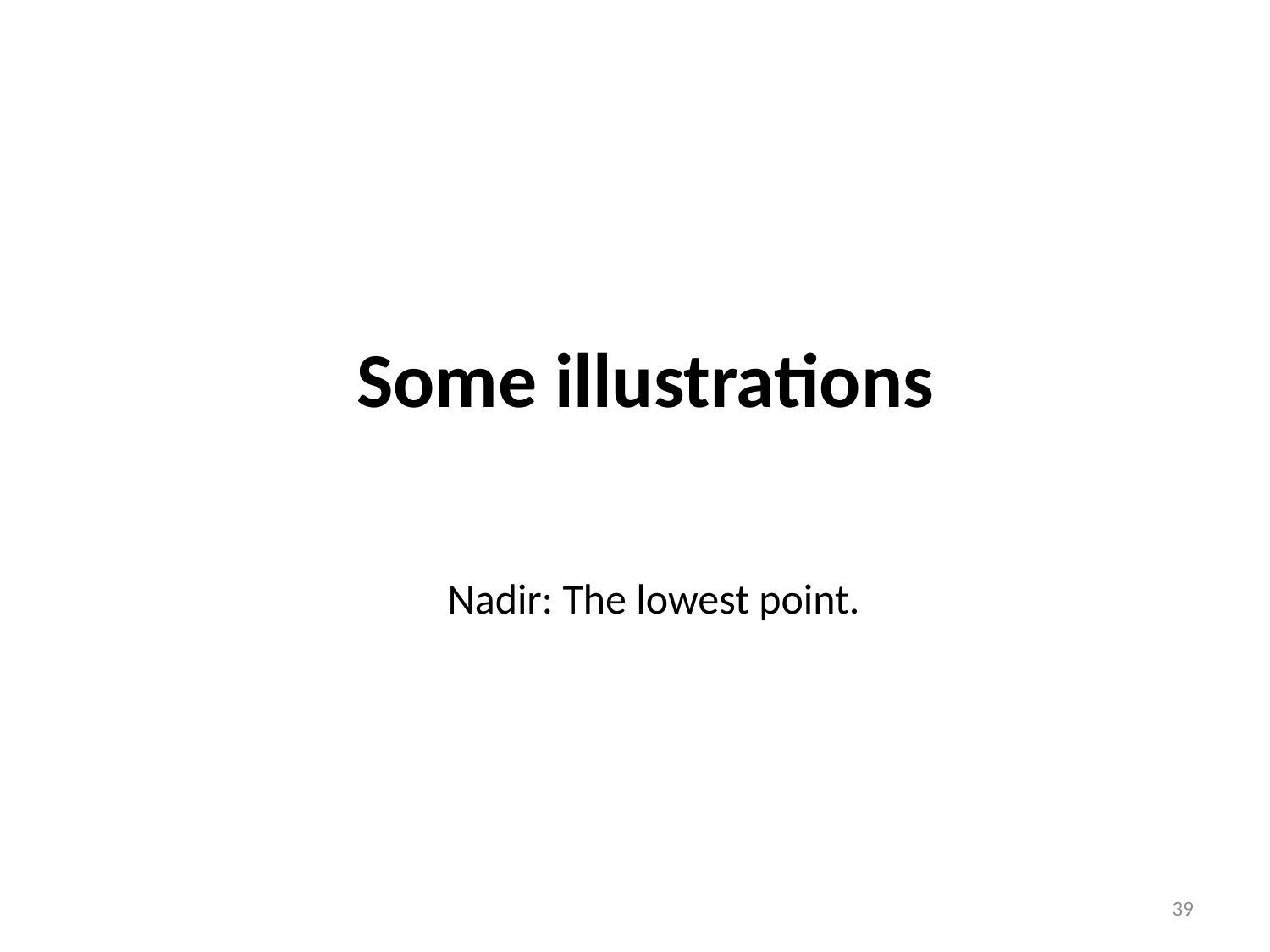

# Some illustrations
Nadir: The lowest point.
39